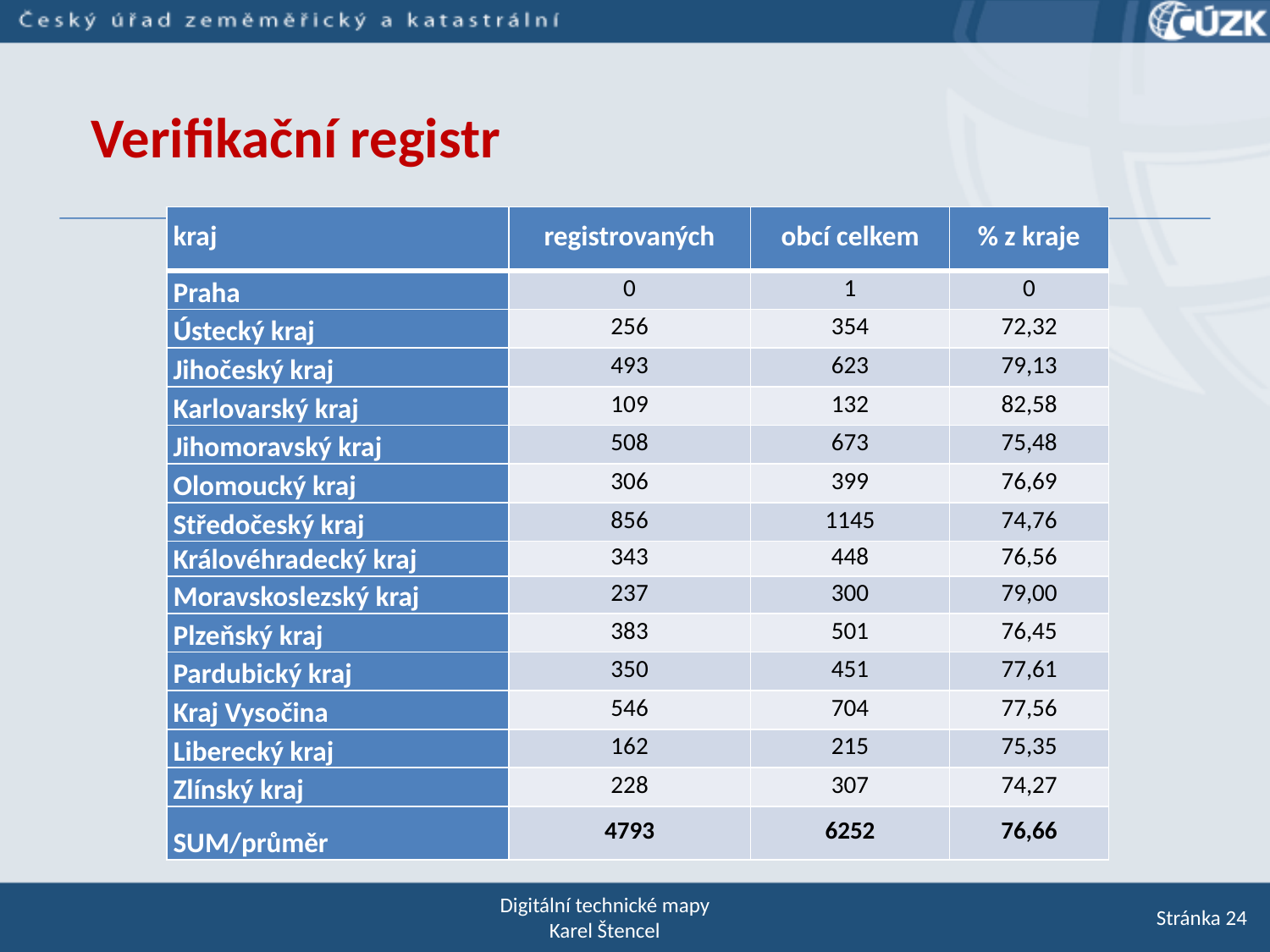

Verifikační registr
| kraj | registrovaných | obcí celkem | % z kraje |
| --- | --- | --- | --- |
| Praha | 0 | 1 | 0 |
| Ústecký kraj | 256 | 354 | 72,32 |
| Jihočeský kraj | 493 | 623 | 79,13 |
| Karlovarský kraj | 109 | 132 | 82,58 |
| Jihomoravský kraj | 508 | 673 | 75,48 |
| Olomoucký kraj | 306 | 399 | 76,69 |
| Středočeský kraj | 856 | 1145 | 74,76 |
| Královéhradecký kraj | 343 | 448 | 76,56 |
| Moravskoslezský kraj | 237 | 300 | 79,00 |
| Plzeňský kraj | 383 | 501 | 76,45 |
| Pardubický kraj | 350 | 451 | 77,61 |
| Kraj Vysočina | 546 | 704 | 77,56 |
| Liberecký kraj | 162 | 215 | 75,35 |
| Zlínský kraj | 228 | 307 | 74,27 |
| SUM/průměr | 4793 | 6252 | 76,66 |
Digitální technické mapy
Karel Štencel
Stránka 24